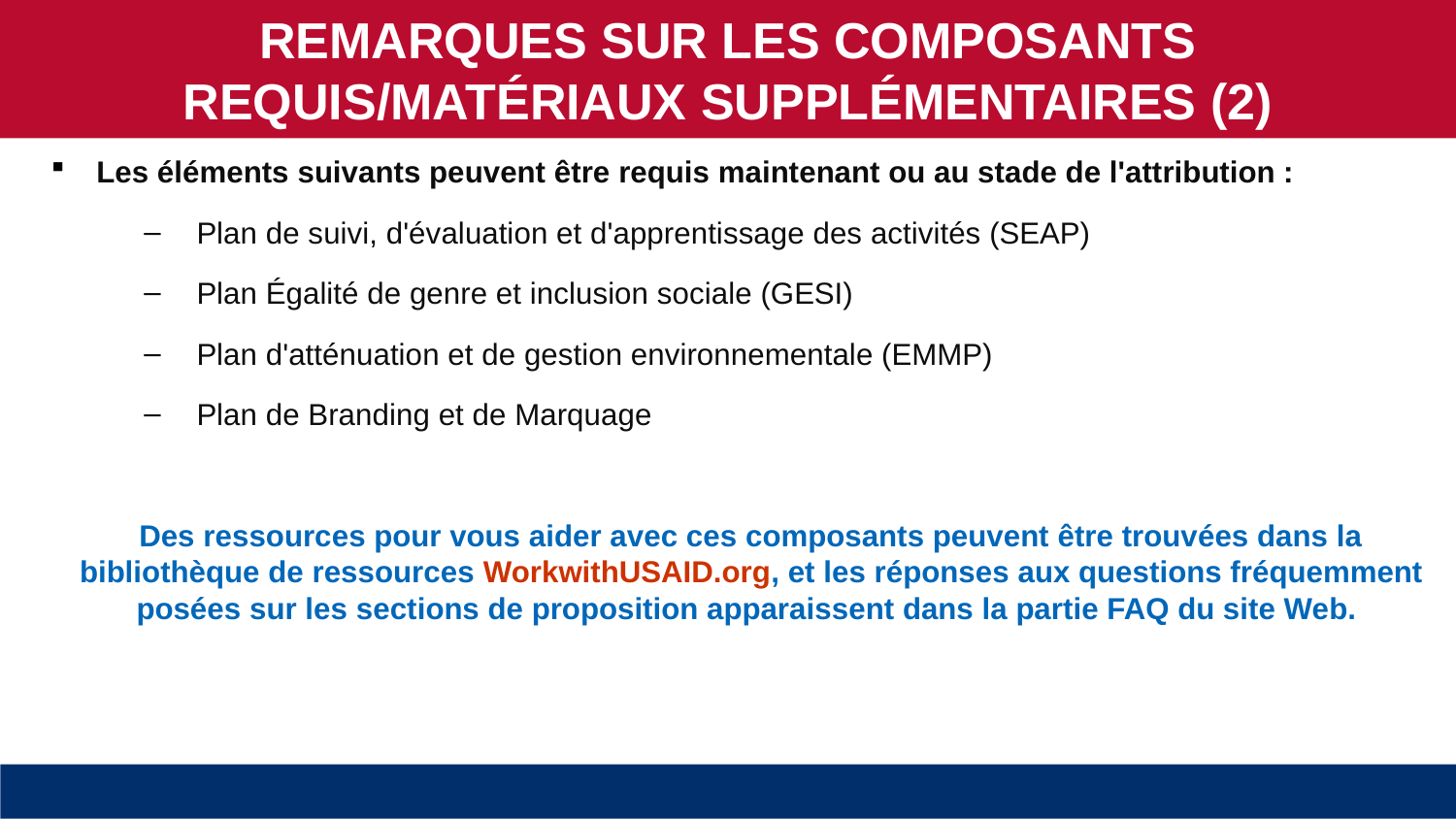

REMARQUES SUR LES COMPOSANTS REQUIS/MATÉRIAUX SUPPLÉMENTAIRES (2)
Les éléments suivants peuvent être requis maintenant ou au stade de l'attribution :
Plan de suivi, d'évaluation et d'apprentissage des activités (SEAP)
Plan Égalité de genre et inclusion sociale (GESI)
Plan d'atténuation et de gestion environnementale (EMMP)
Plan de Branding et de Marquage

Des ressources pour vous aider avec ces composants peuvent être trouvées dans la bibliothèque de ressources WorkwithUSAID.org, et les réponses aux questions fréquemment posées sur les sections de proposition apparaissent dans la partie FAQ du site Web.